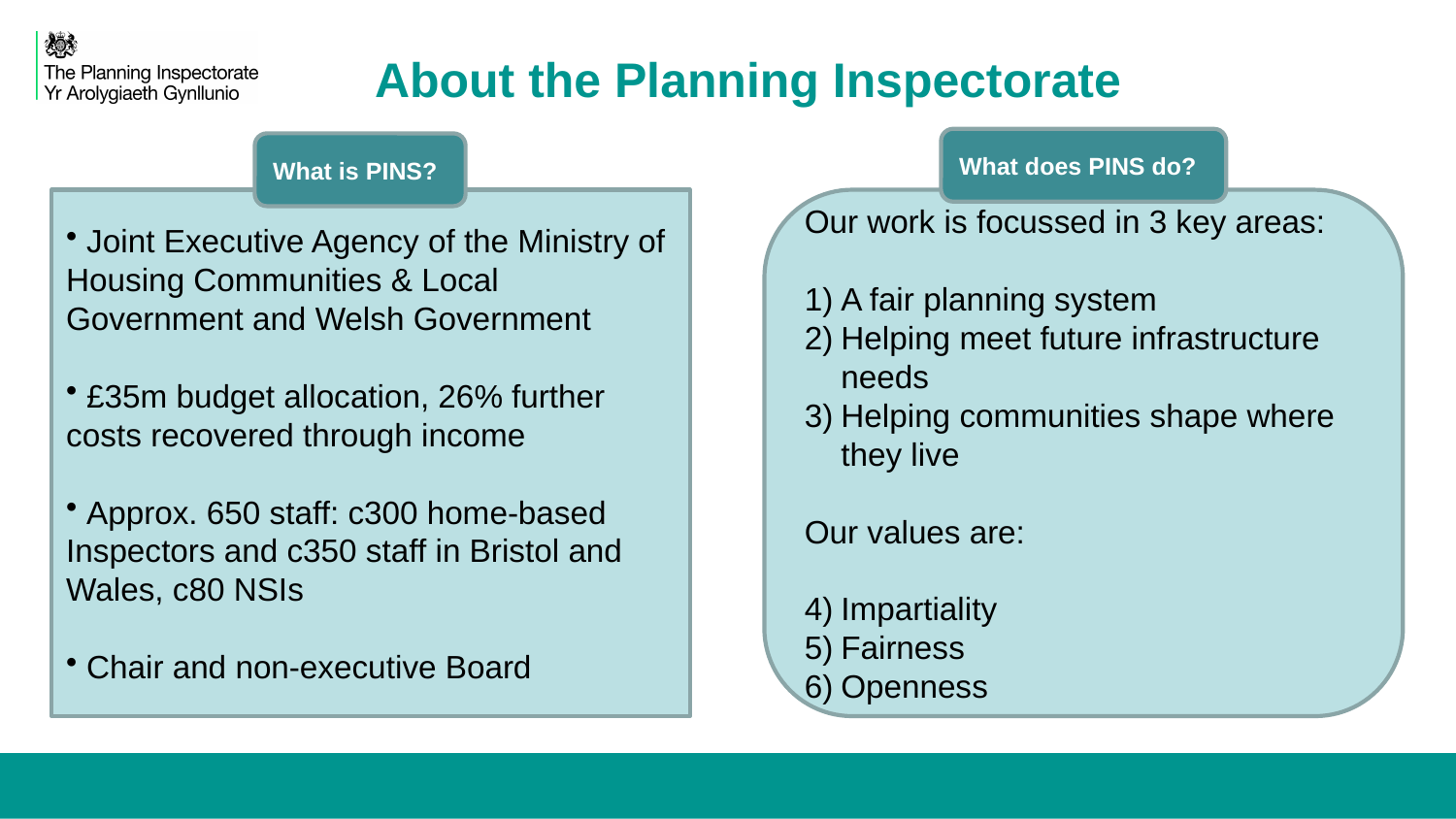

# About the Planning Inspectorate
What does PINS do?
What is PINS?
 Joint Executive Agency of the Ministry of Housing Communities & Local Government and Welsh Government

 £35m budget allocation, 26% further costs recovered through income

 Approx. 650 staff: c300 home-based Inspectors and c350 staff in Bristol and Wales, c80 NSIs

 Chair and non-executive Board
Our work is focussed in 3 key areas:

A fair planning system
Helping meet future infrastructure needs
Helping communities shape where they live

Our values are:

Impartiality
Fairness
Openness